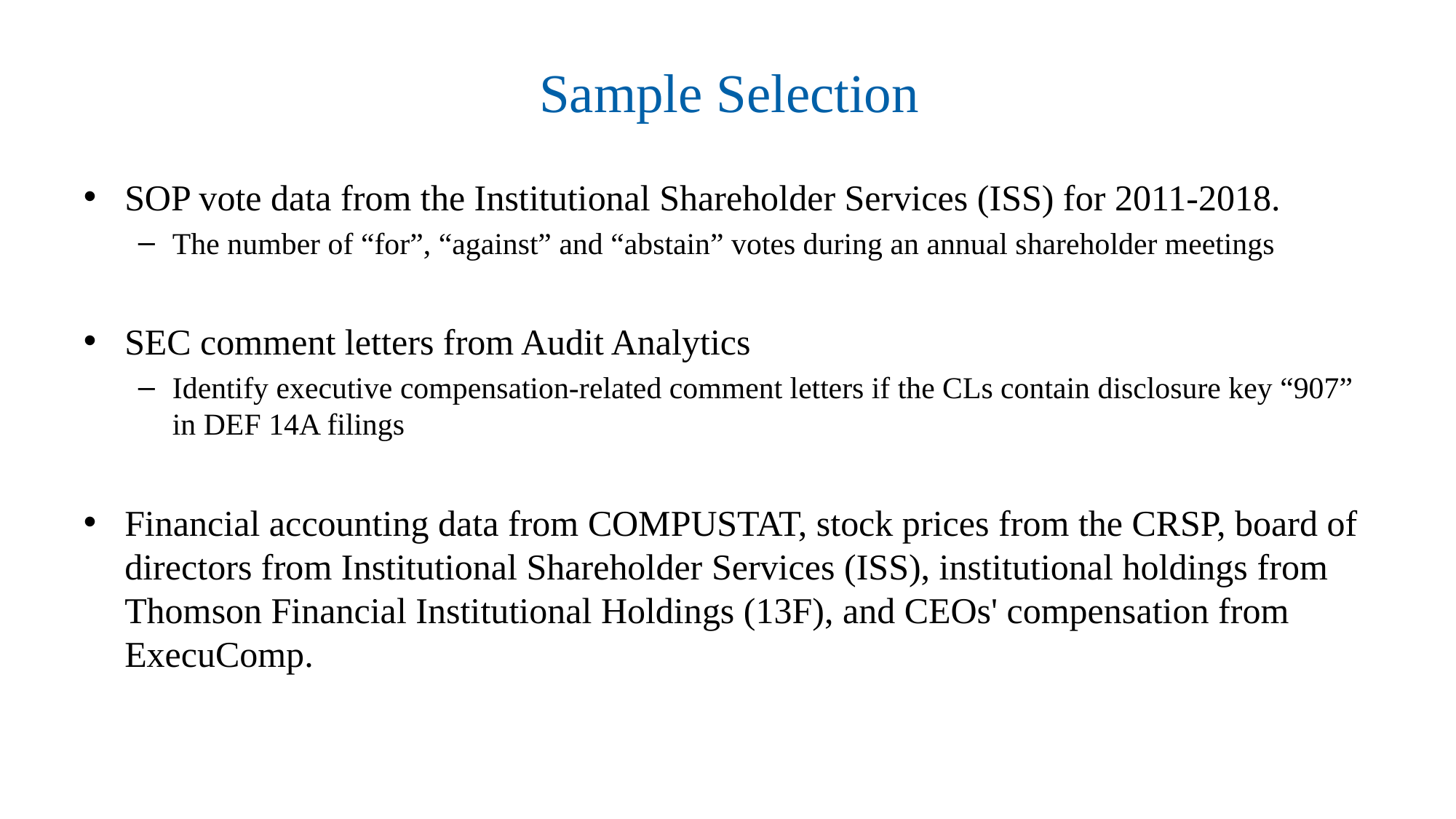

# Sample Selection
SOP vote data from the Institutional Shareholder Services (ISS) for 2011-2018.
The number of “for”, “against” and “abstain” votes during an annual shareholder meetings

SEC comment letters from Audit Analytics
Identify executive compensation-related comment letters if the CLs contain disclosure key “907” in DEF 14A filings

Financial accounting data from COMPUSTAT, stock prices from the CRSP, board of directors from Institutional Shareholder Services (ISS), institutional holdings from Thomson Financial Institutional Holdings (13F), and CEOs' compensation from ExecuComp.